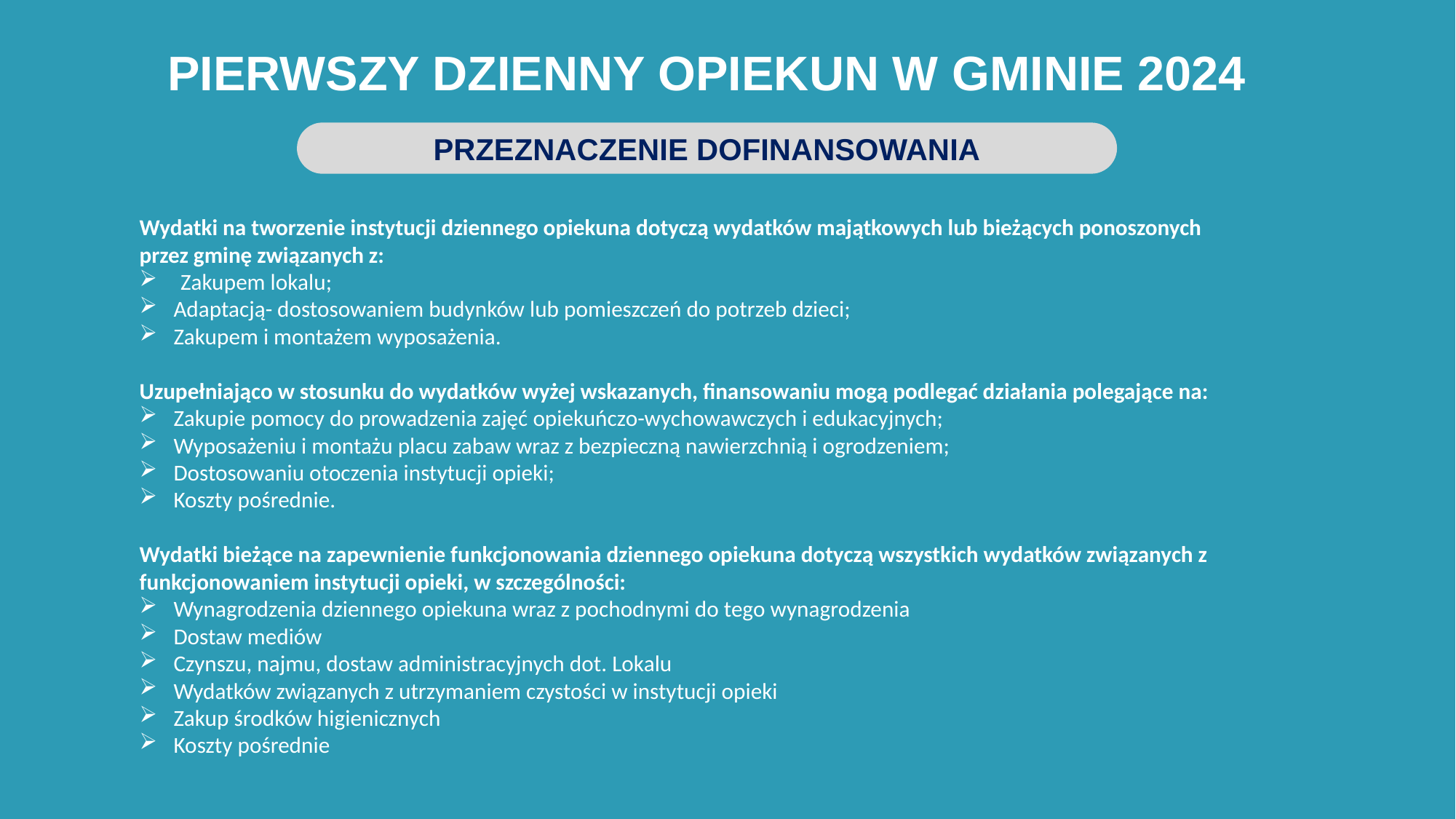

PIERWSZY DZIENNY OPIEKUN W GMINIE 2024
PRZEZNACZENIE DOFINANSOWANIA
Wydatki na tworzenie instytucji dziennego opiekuna dotyczą wydatków majątkowych lub bieżących ponoszonych
przez gminę związanych z:
Zakupem lokalu;
Adaptacją- dostosowaniem budynków lub pomieszczeń do potrzeb dzieci;
Zakupem i montażem wyposażenia.

Uzupełniająco w stosunku do wydatków wyżej wskazanych, finansowaniu mogą podlegać działania polegające na:
Zakupie pomocy do prowadzenia zajęć opiekuńczo-wychowawczych i edukacyjnych;
Wyposażeniu i montażu placu zabaw wraz z bezpieczną nawierzchnią i ogrodzeniem;
Dostosowaniu otoczenia instytucji opieki;
Koszty pośrednie.

Wydatki bieżące na zapewnienie funkcjonowania dziennego opiekuna dotyczą wszystkich wydatków związanych z funkcjonowaniem instytucji opieki, w szczególności:
Wynagrodzenia dziennego opiekuna wraz z pochodnymi do tego wynagrodzenia
Dostaw mediów
Czynszu, najmu, dostaw administracyjnych dot. Lokalu
Wydatków związanych z utrzymaniem czystości w instytucji opieki
Zakup środków higienicznych
Koszty pośrednie